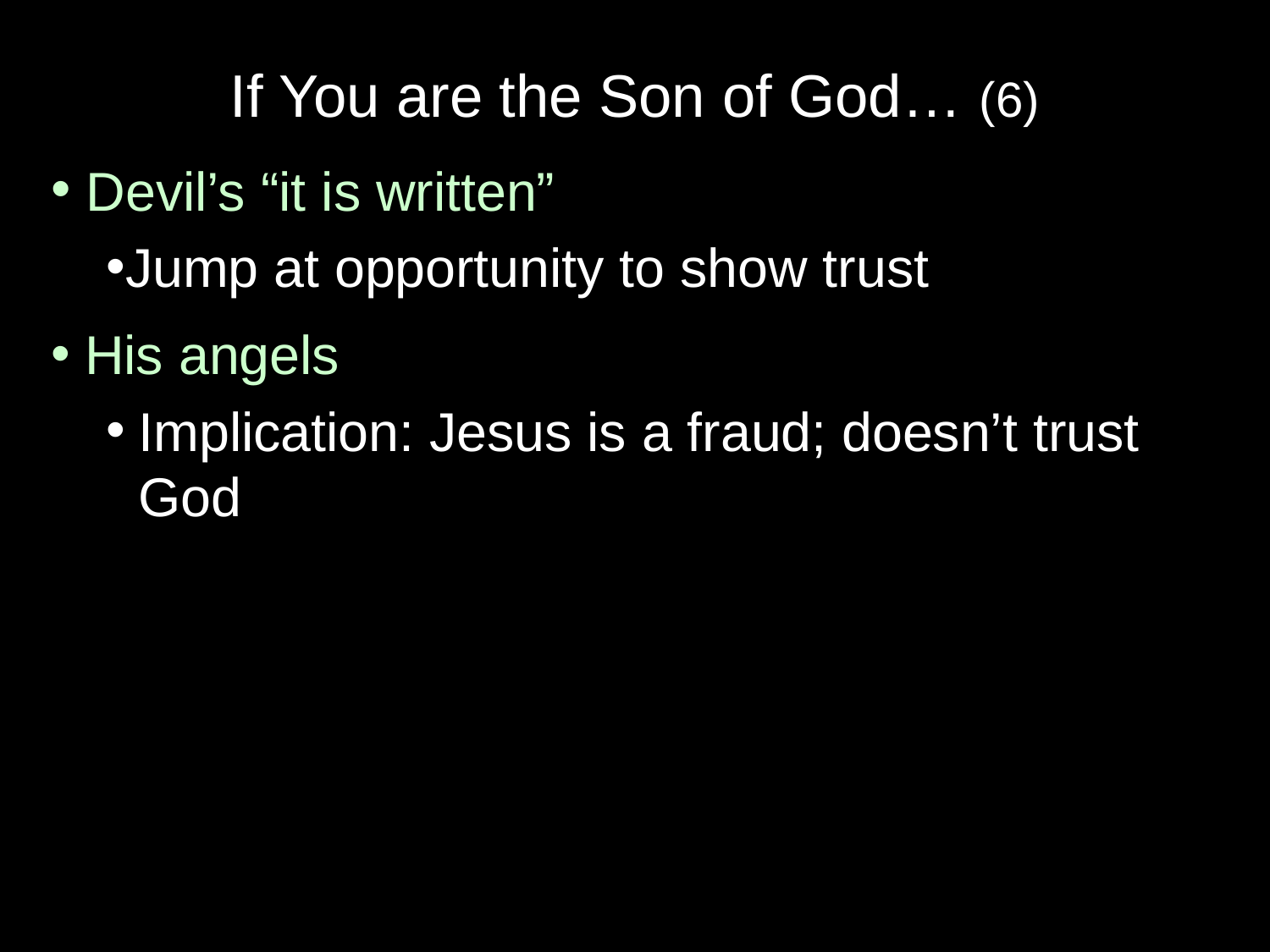

# If You are the Son of God… (6)
 Devil’s “it is written”
Jump at opportunity to show trust
 His angels
Implication: Jesus is a fraud; doesn’t trust God